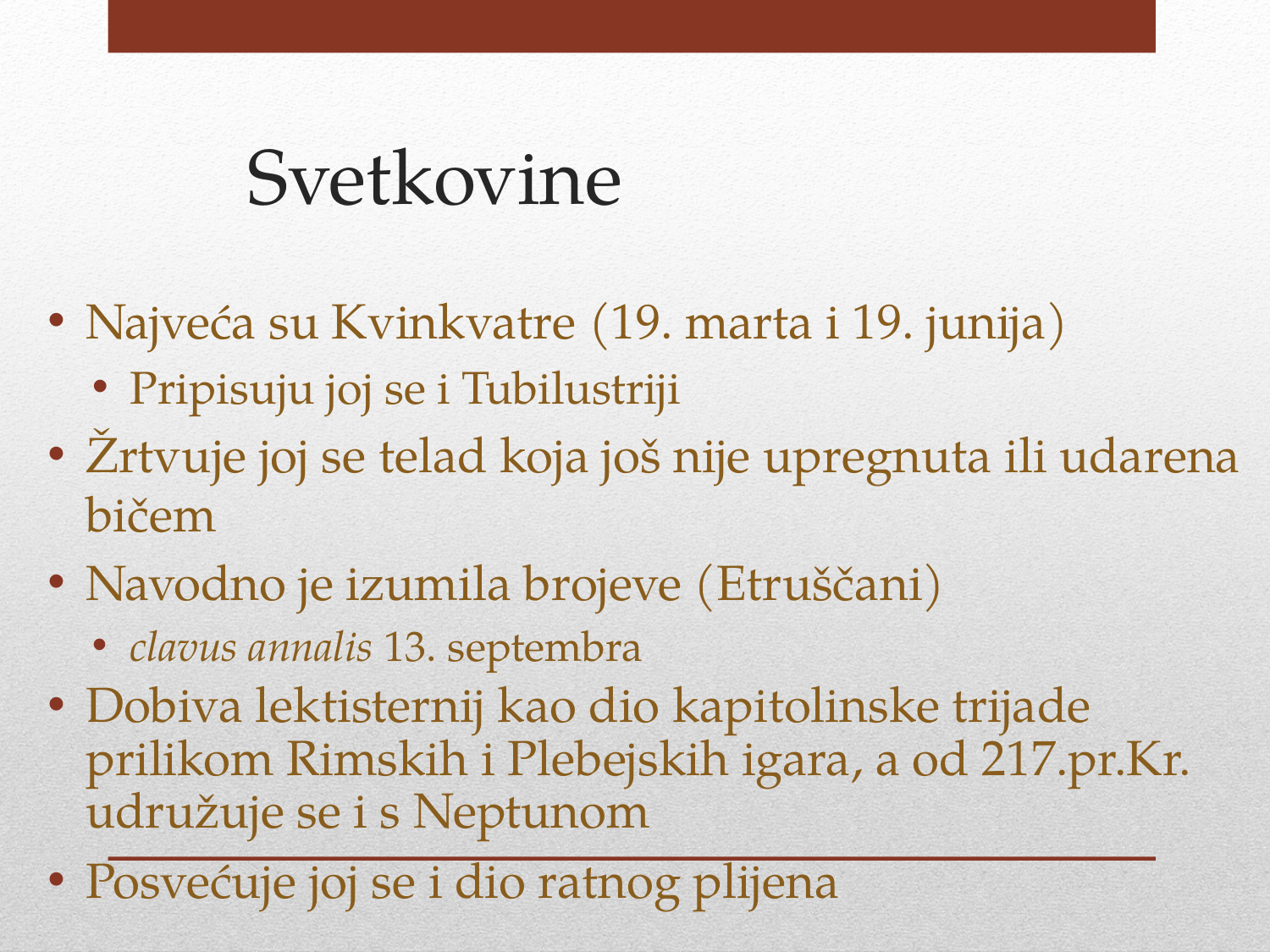

# Svetkovine
Najveća su Kvinkvatre (19. marta i 19. junija)
Pripisuju joj se i Tubilustriji
Žrtvuje joj se telad koja još nije upregnuta ili udarena bičem
Navodno je izumila brojeve (Etruščani)
clavus annalis 13. septembra
Dobiva lektisternij kao dio kapitolinske trijade prilikom Rimskih i Plebejskih igara, a od 217.pr.Kr. udružuje se i s Neptunom
Posvećuje joj se i dio ratnog plijena